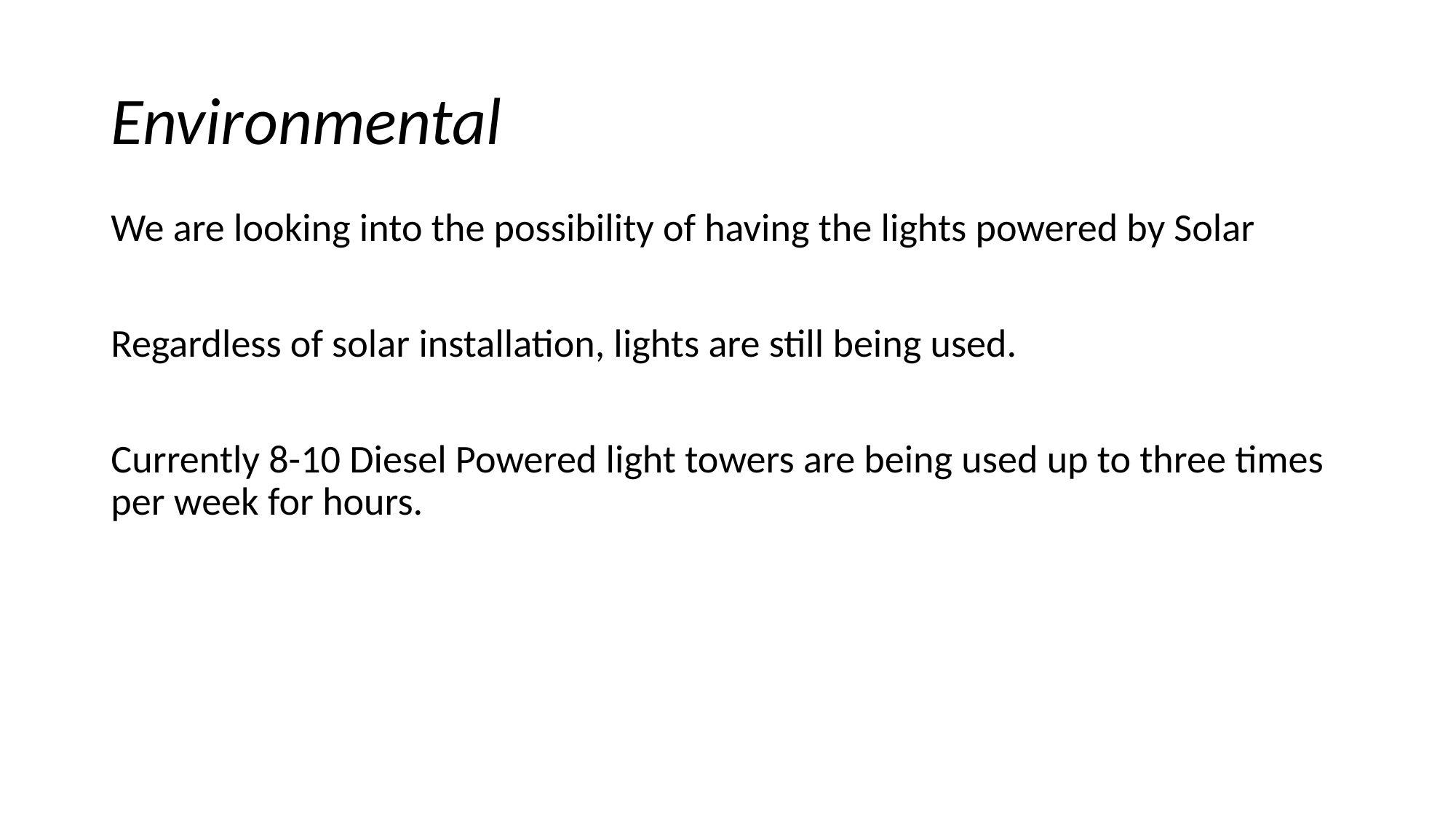

# Environmental
We are looking into the possibility of having the lights powered by Solar

Regardless of solar installation, lights are still being used.

Currently 8-10 Diesel Powered light towers are being used up to three times per week for hours.